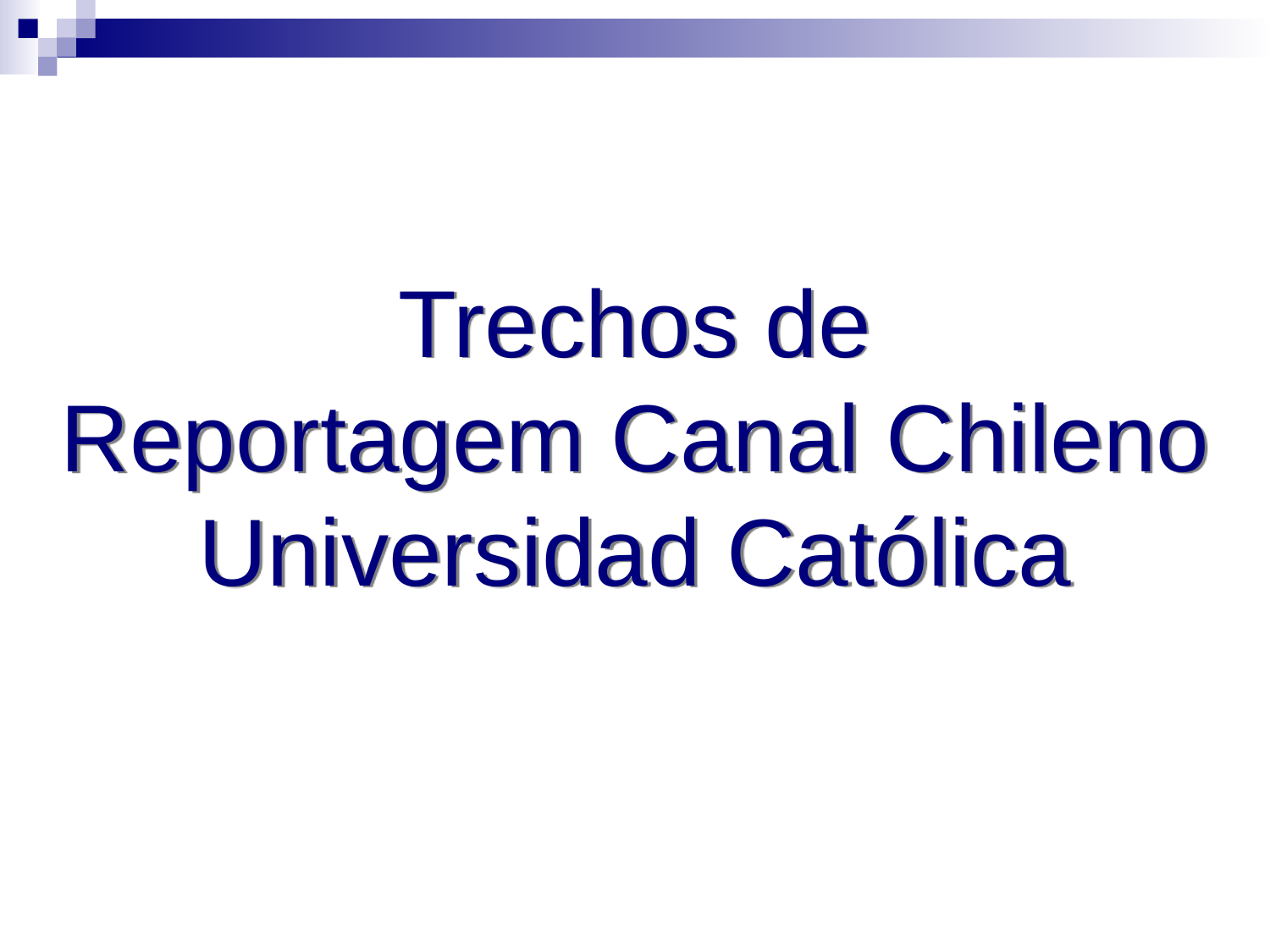

# Trechos de Reportagem Canal Chileno Universidad Católica